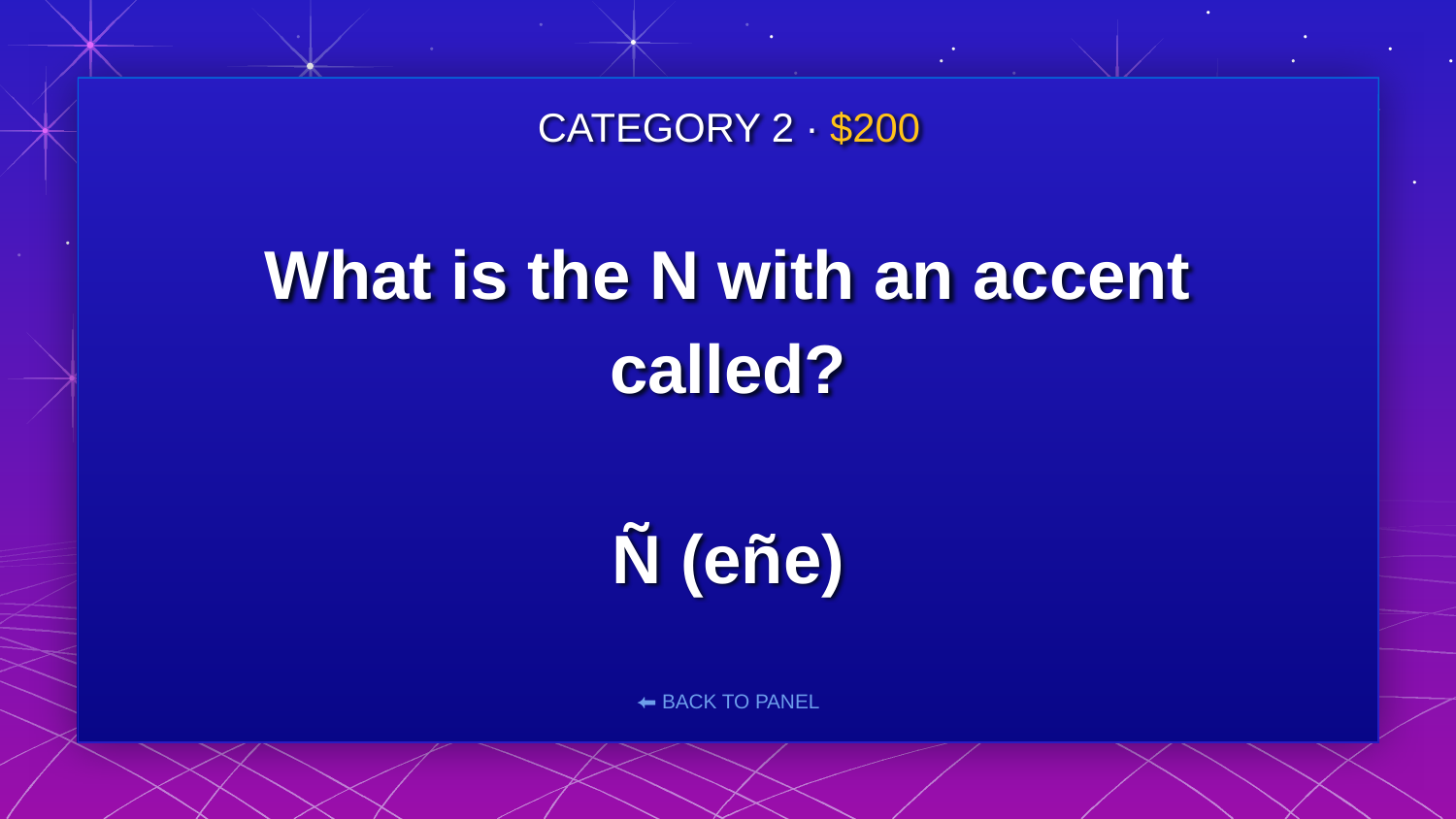

CATEGORY 2 · $200
# What is the N with an accent called? Ñ (eñe)